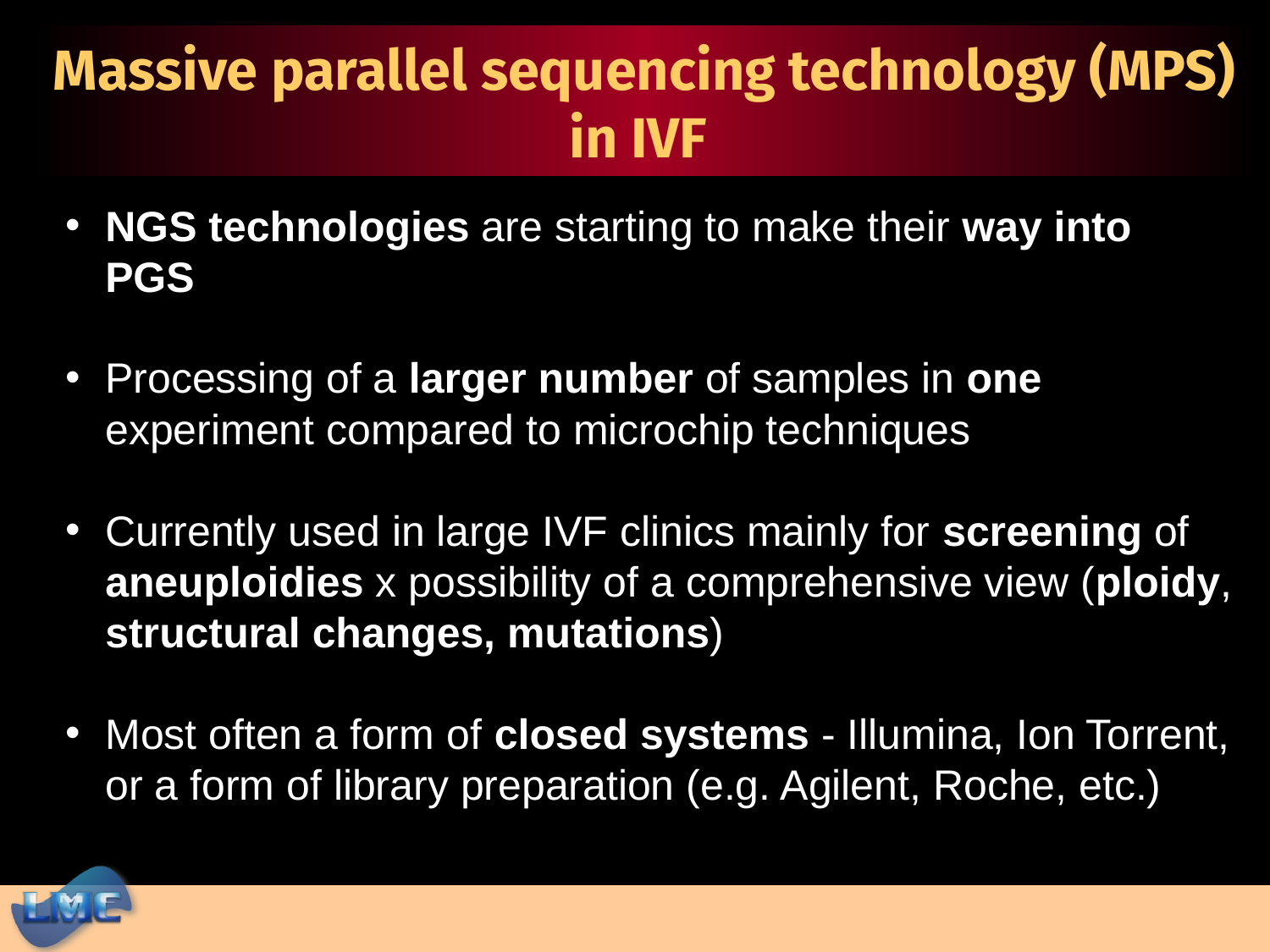

Massive parallel sequencing technology (MPS) in IVF
NGS technologies are starting to make their way into PGS

Processing of a larger number of samples in one experiment compared to microchip techniques

Currently used in large IVF clinics mainly for screening of aneuploidies x possibility of a comprehensive view (ploidy, structural changes, mutations)

Most often a form of closed systems - Illumina, Ion Torrent, or a form of library preparation (e.g. Agilent, Roche, etc.)